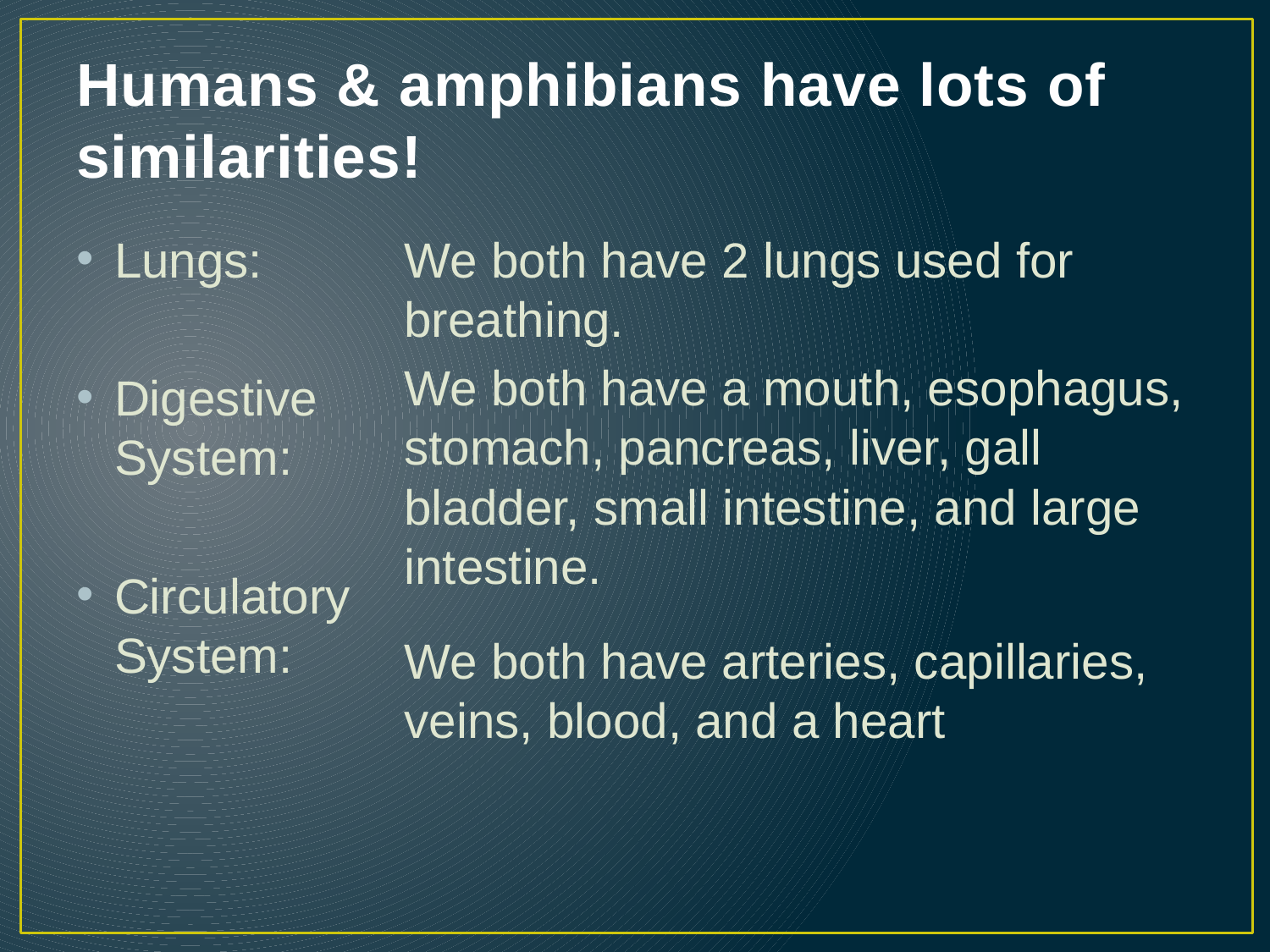

# Humans & amphibians have lots of similarities!
Lungs:

Digestive System:

Circulatory System:
We both have 2 lungs used for breathing.
We both have a mouth, esophagus, stomach, pancreas, liver, gall bladder, small intestine, and large intestine.

We both have arteries, capillaries, veins, blood, and a heart